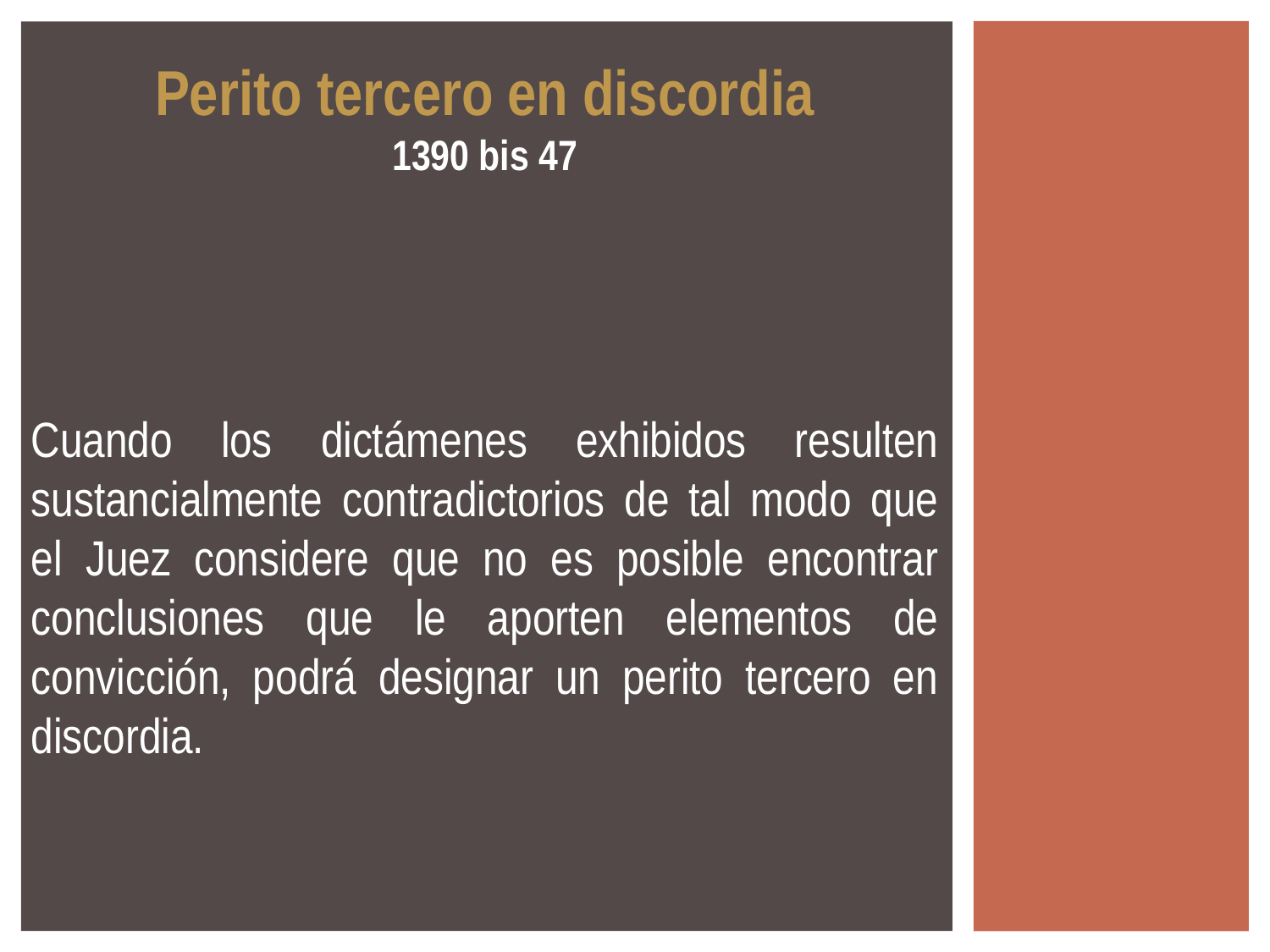

Perito tercero en discordia
1390 bis 47

Cuando los dictámenes exhibidos resulten sustancialmente contradictorios de tal modo que el Juez considere que no es posible encontrar conclusiones que le aporten elementos de convicción, podrá designar un perito tercero en discordia.